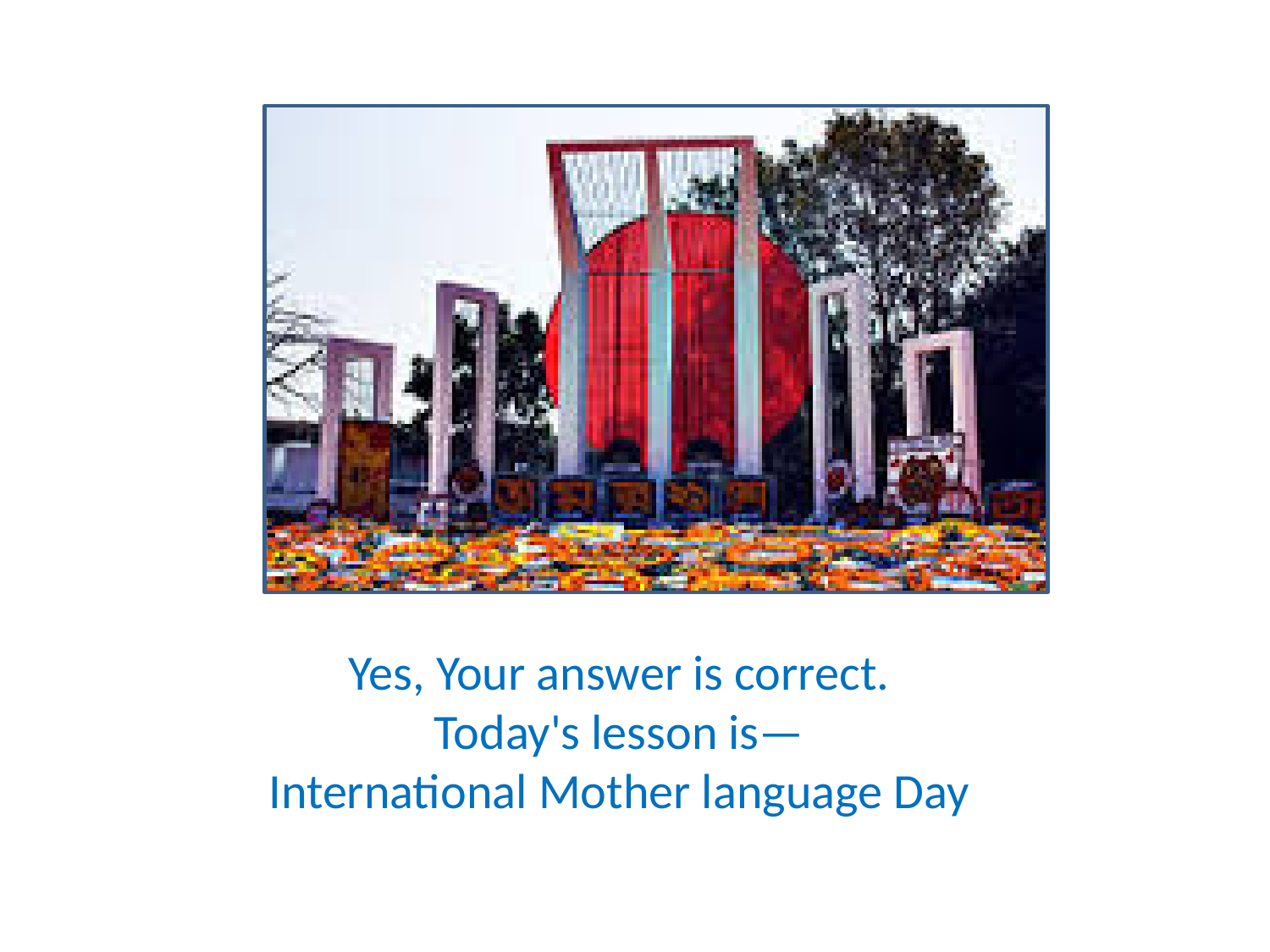

Yes, Your answer is correct.
Today's lesson is—
International Mother language Day